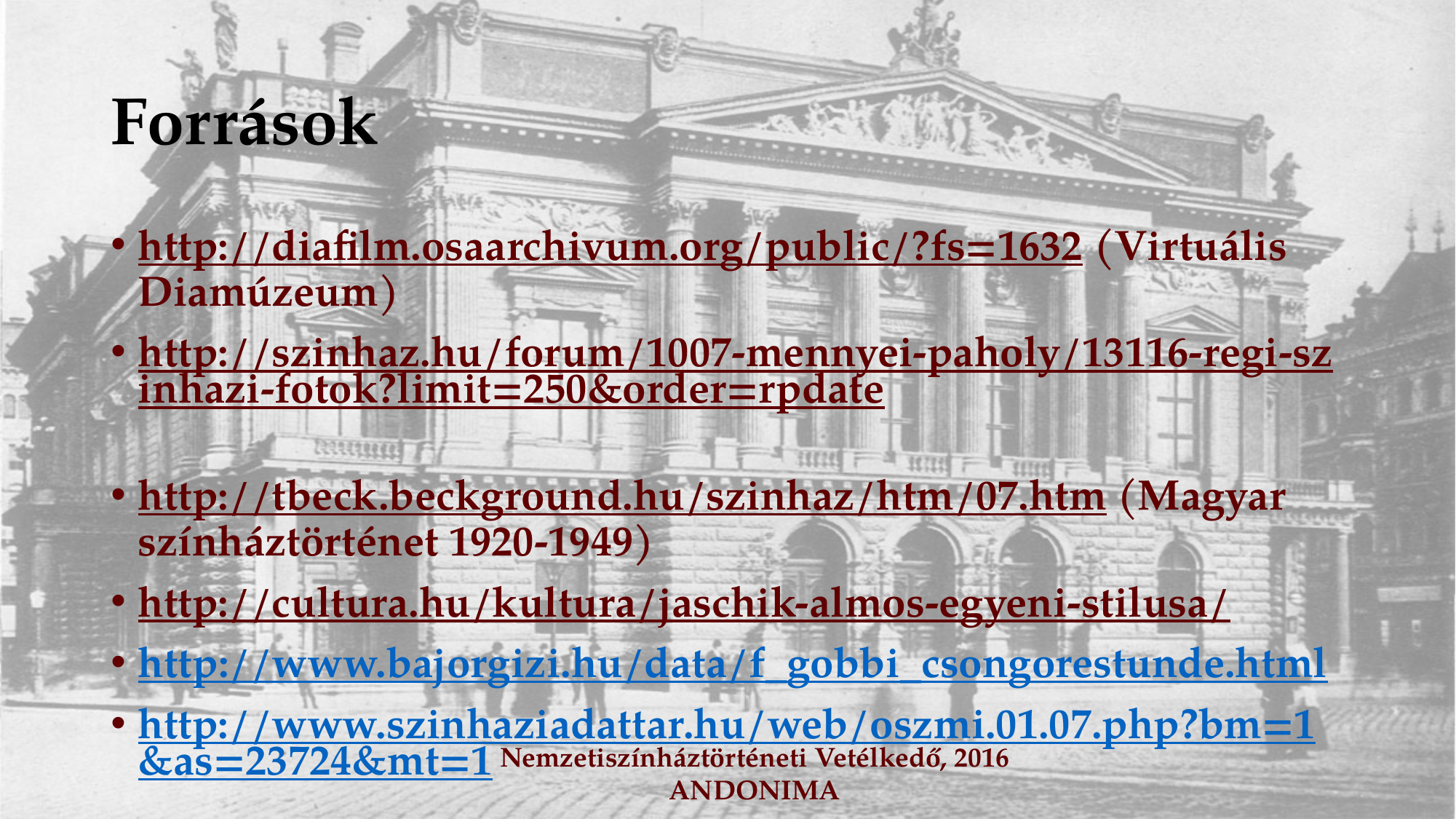

# Források
http://diafilm.osaarchivum.org/public/?fs=1632 (Virtuális Diamúzeum)
http://szinhaz.hu/forum/1007-mennyei-paholy/13116-regi-szinhazi-fotok?limit=250&order=rpdate
http://tbeck.beckground.hu/szinhaz/htm/07.htm (Magyar színháztörténet 1920-1949)
http://cultura.hu/kultura/jaschik-almos-egyeni-stilusa/
http://www.bajorgizi.hu/data/f_gobbi_csongorestunde.html
http://www.szinhaziadattar.hu/web/oszmi.01.07.php?bm=1&as=23724&mt=1

Nemzetiszínháztörténeti Vetélkedő, 2016
ANDONIMA